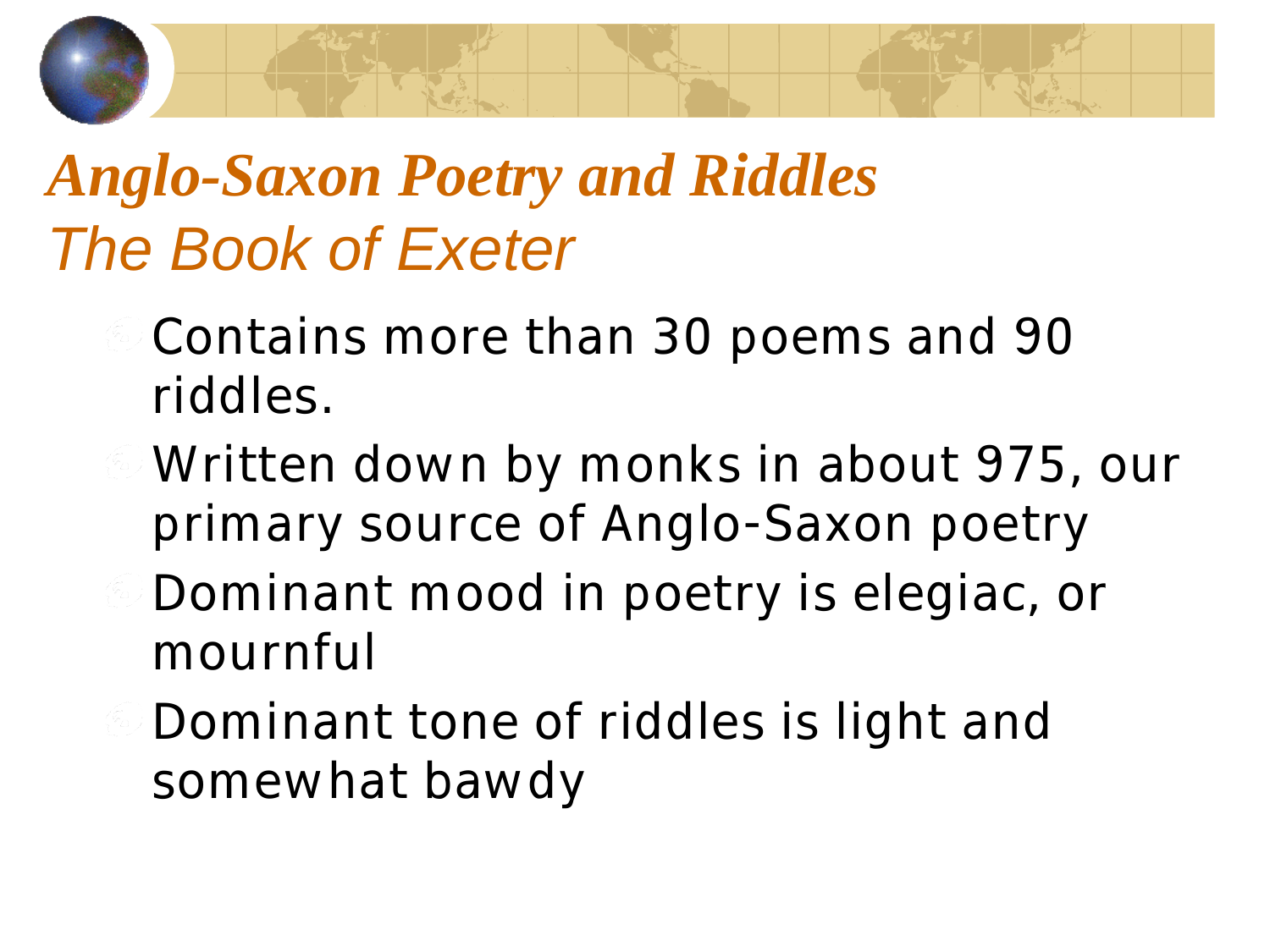

# Anglo-Saxon Poetry and Riddles The Book of Exeter
Contains more than 30 poems and 90 riddles.
Written down by monks in about 975, our primary source of Anglo-Saxon poetry
Dominant mood in poetry is elegiac, or mournful
Dominant tone of riddles is light and somewhat bawdy